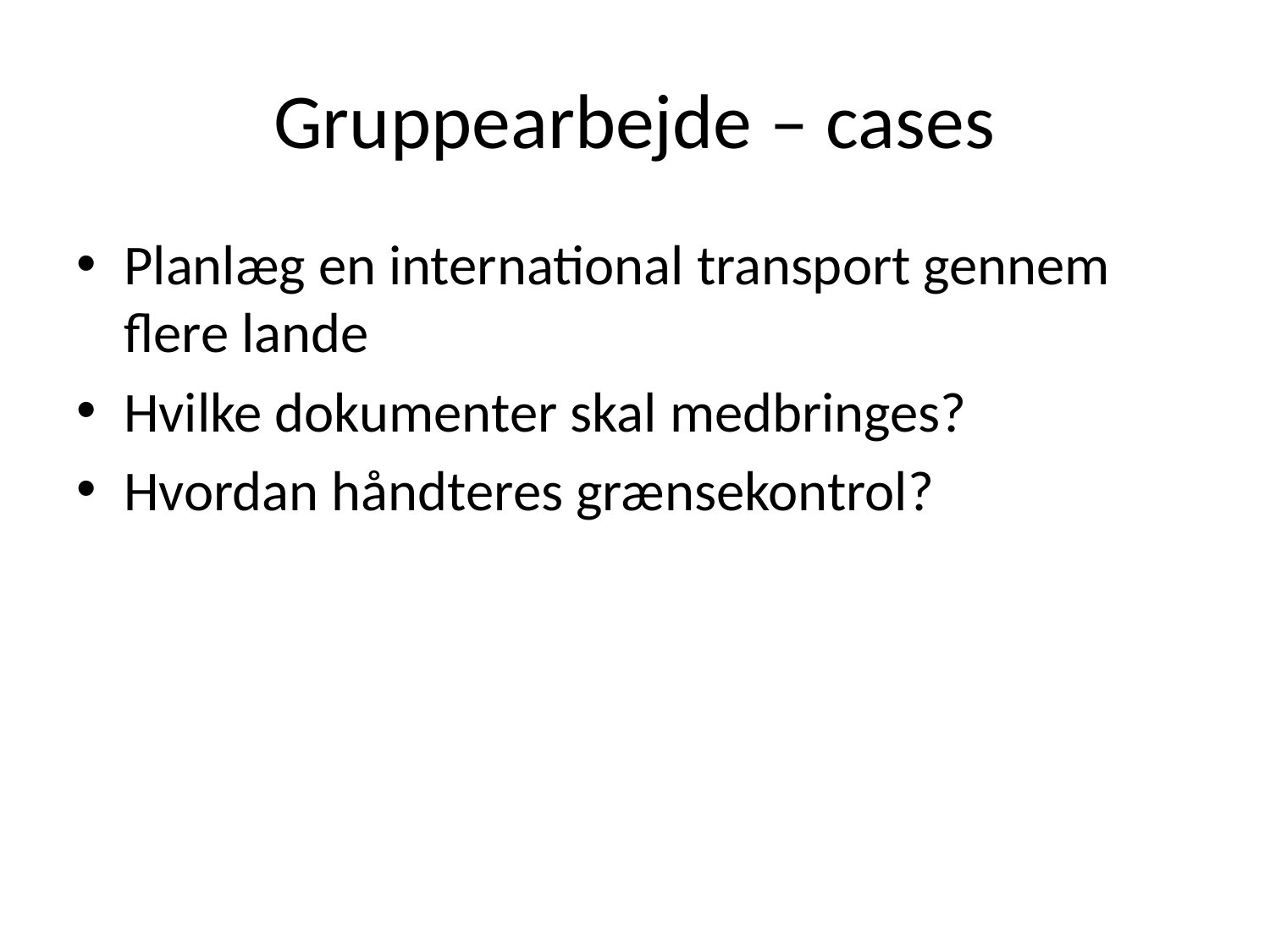

# Gruppearbejde – cases
Planlæg en international transport gennem flere lande
Hvilke dokumenter skal medbringes?
Hvordan håndteres grænsekontrol?